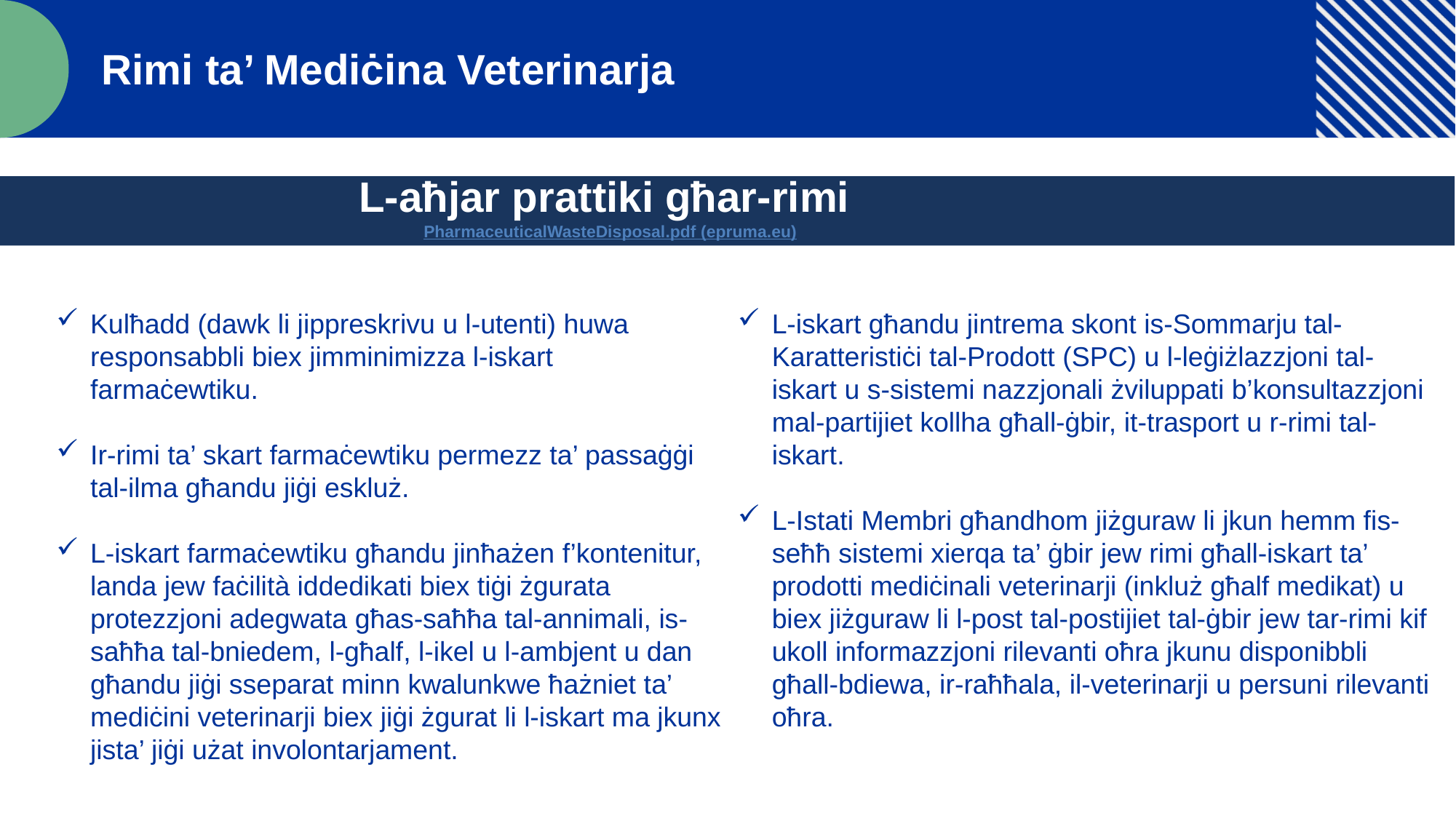

Rimi ta’ Mediċina Veterinarja

L-aħjar prattiki għar-rimi
PharmaceuticalWasteDisposal.pdf (epruma.eu)

Kulħadd (dawk li jippreskrivu u l-utenti) huwa responsabbli biex jimminimizza l-iskart farmaċewtiku.

Ir-rimi ta’ skart farmaċewtiku permezz ta’ passaġġi tal-ilma għandu jiġi eskluż.

L-iskart farmaċewtiku għandu jinħażen f’kontenitur, landa jew faċilità iddedikati biex tiġi żgurata protezzjoni adegwata għas-saħħa tal-annimali, is-saħħa tal-bniedem, l-għalf, l-ikel u l-ambjent u dan għandu jiġi sseparat minn kwalunkwe ħażniet ta’ mediċini veterinarji biex jiġi żgurat li l-iskart ma jkunx jista’ jiġi użat involontarjament.
L-iskart għandu jintrema skont is-Sommarju tal-Karatteristiċi tal-Prodott (SPC) u l-leġiżlazzjoni tal-iskart u s-sistemi nazzjonali żviluppati b’konsultazzjoni mal-partijiet kollha għall-ġbir, it-trasport u r-rimi tal-iskart.

L-Istati Membri għandhom jiżguraw li jkun hemm fis-seħħ sistemi xierqa ta’ ġbir jew rimi għall-iskart ta’ prodotti mediċinali veterinarji (inkluż għalf medikat) u biex jiżguraw li l-post tal-postijiet tal-ġbir jew tar-rimi kif ukoll informazzjoni rilevanti oħra jkunu disponibbli għall-bdiewa, ir-raħħala, il-veterinarji u persuni rilevanti oħra.